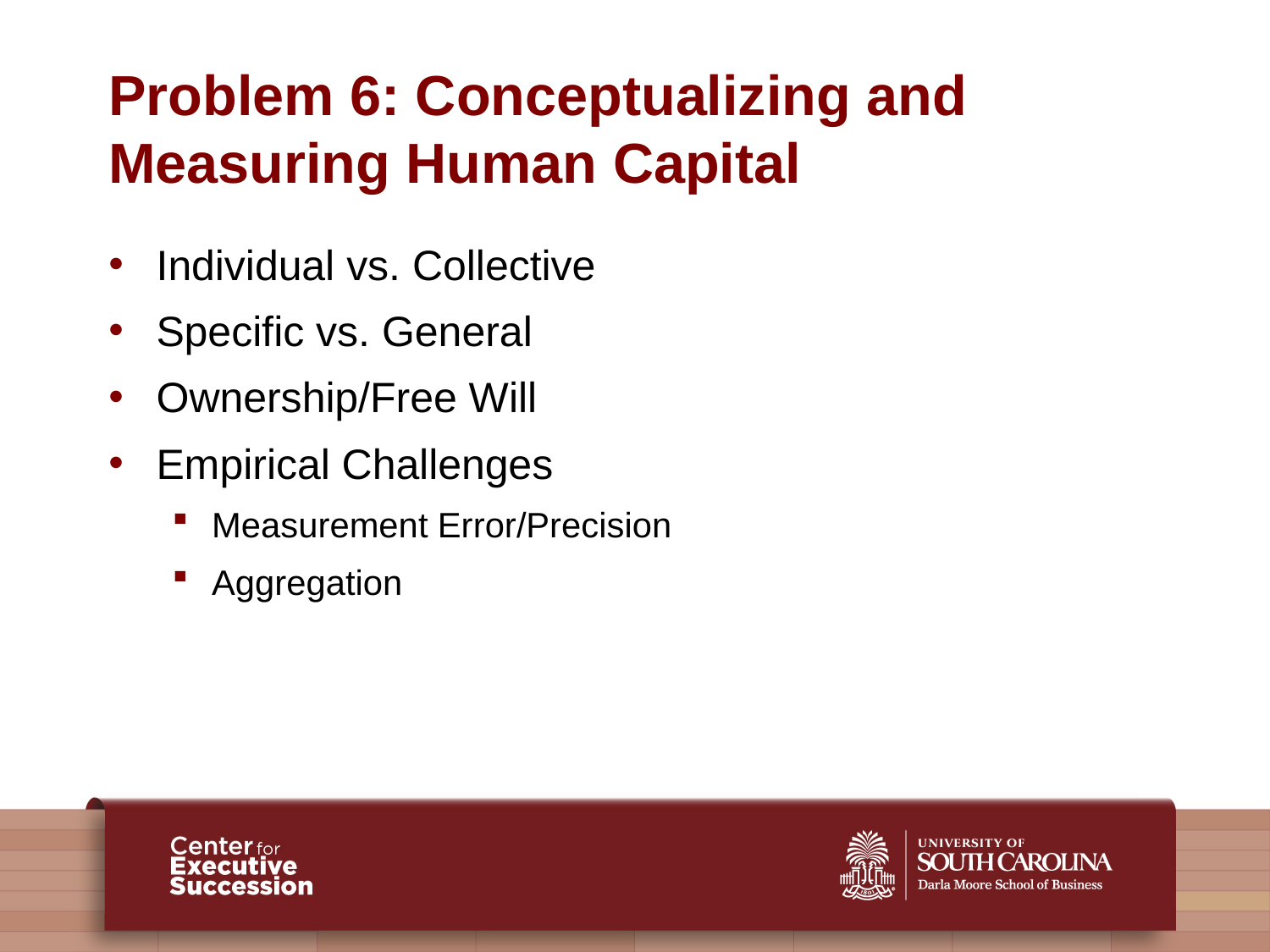

# Problem 6: Conceptualizing and Measuring Human Capital
Individual vs. Collective
Specific vs. General
Ownership/Free Will
Empirical Challenges
Measurement Error/Precision
Aggregation